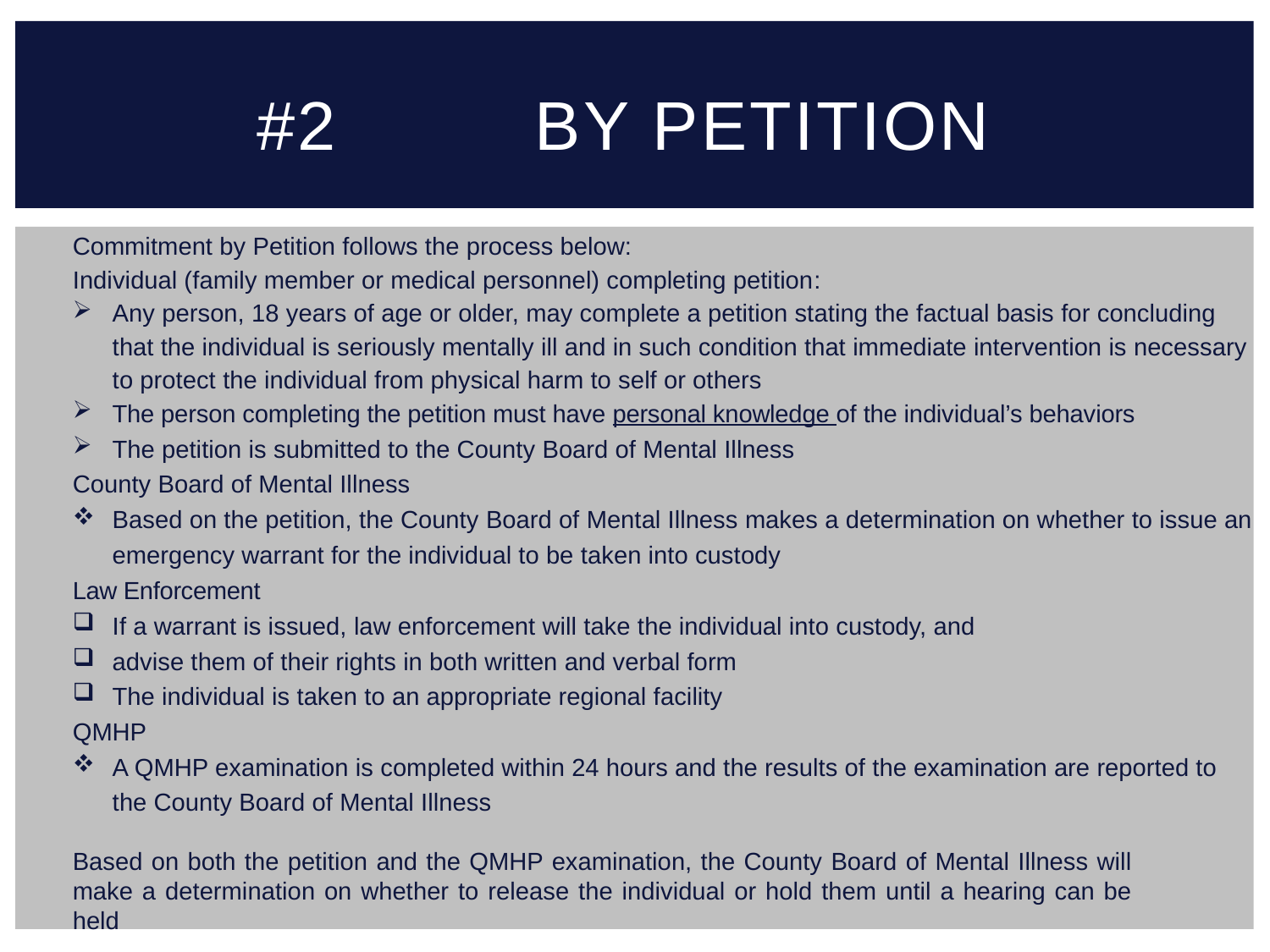

#2         BY PETITION
Commitment by Petition follows the process below:
Individual (family member or medical personnel) completing petition:
Any person, 18 years of age or older, may complete a petition stating the factual basis for concluding that the individual is seriously mentally ill and in such condition that immediate intervention is necessary to protect the individual from physical harm to self or others
The person completing the petition must have personal knowledge of the individual’s behaviors
The petition is submitted to the County Board of Mental Illness
County Board of Mental Illness
Based on the petition, the County Board of Mental Illness makes a determination on whether to issue an emergency warrant for the individual to be taken into custody
Law Enforcement
If a warrant is issued, law enforcement will take the individual into custody, and
advise them of their rights in both written and verbal form
The individual is taken to an appropriate regional facility
QMHP
A QMHP examination is completed within 24 hours and the results of the examination are reported to the County Board of Mental Illness
Based on both the petition and the QMHP examination, the County Board of Mental Illness will make a determination on whether to release the individual or hold them until a hearing can be held
SDCL 27A-10-1